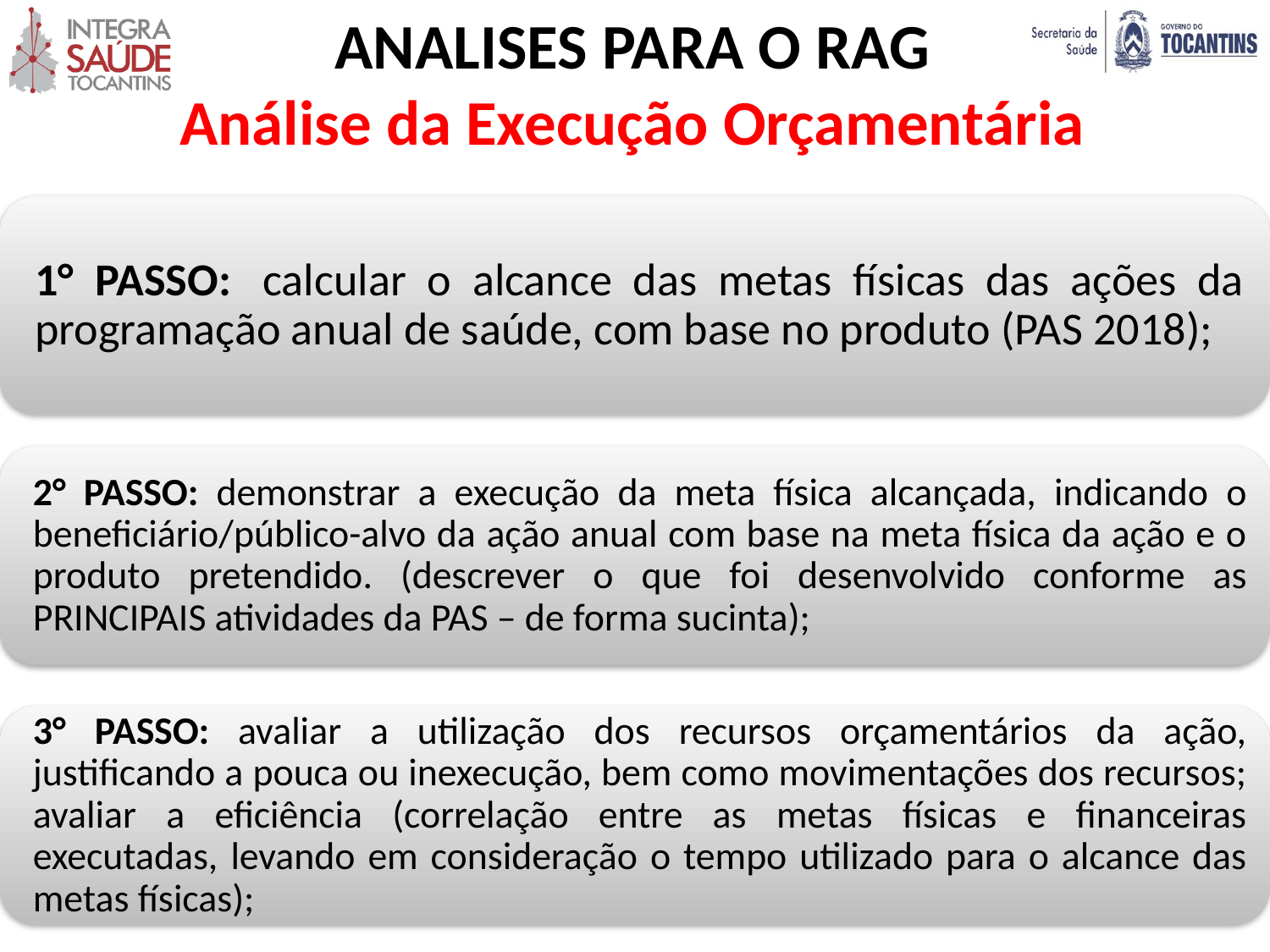

ANALISES PARA O RAG
Análise da Execução Orçamentária
1° PASSO:  calcular o alcance das metas físicas das ações da programação anual de saúde, com base no produto (PAS 2018);
2° PASSO: demonstrar a execução da meta física alcançada, indicando o beneficiário/público-alvo da ação anual com base na meta física da ação e o produto pretendido. (descrever o que foi desenvolvido conforme as PRINCIPAIS atividades da PAS – de forma sucinta);
3° PASSO: avaliar a utilização dos recursos orçamentários da ação, justificando a pouca ou inexecução, bem como movimentações dos recursos; avaliar a eficiência (correlação entre as metas físicas e financeiras executadas, levando em consideração o tempo utilizado para o alcance das metas físicas);